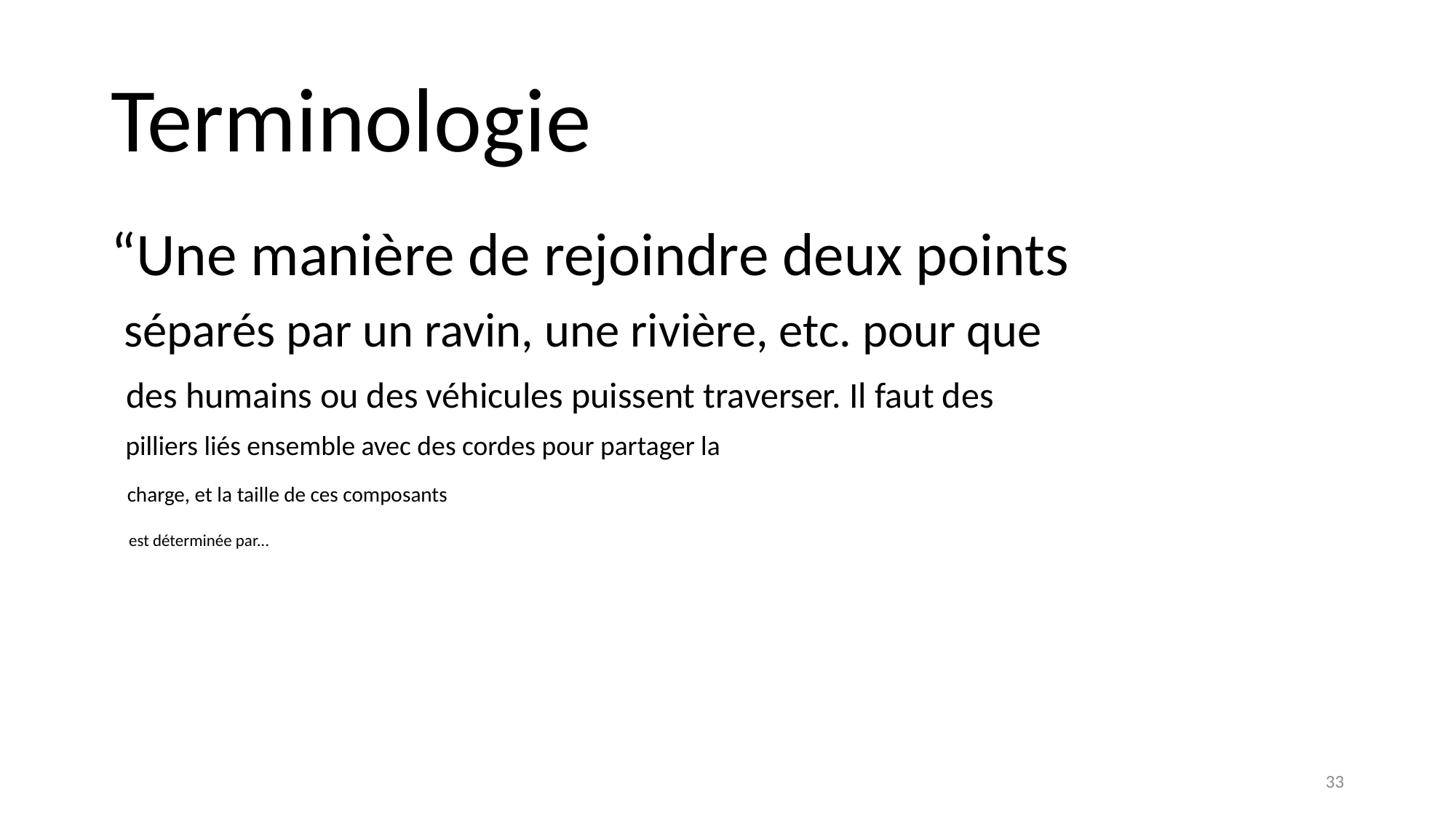

# Terminologie
“Une manière de rejoindre deux points
 séparés par un ravin, une rivière, etc. pour que
  des humains ou des véhicules puissent traverser. Il faut des
  pilliers liés ensemble avec des cordes pour partager la
  charge, et la taille de ces composants
  est déterminée par...
33